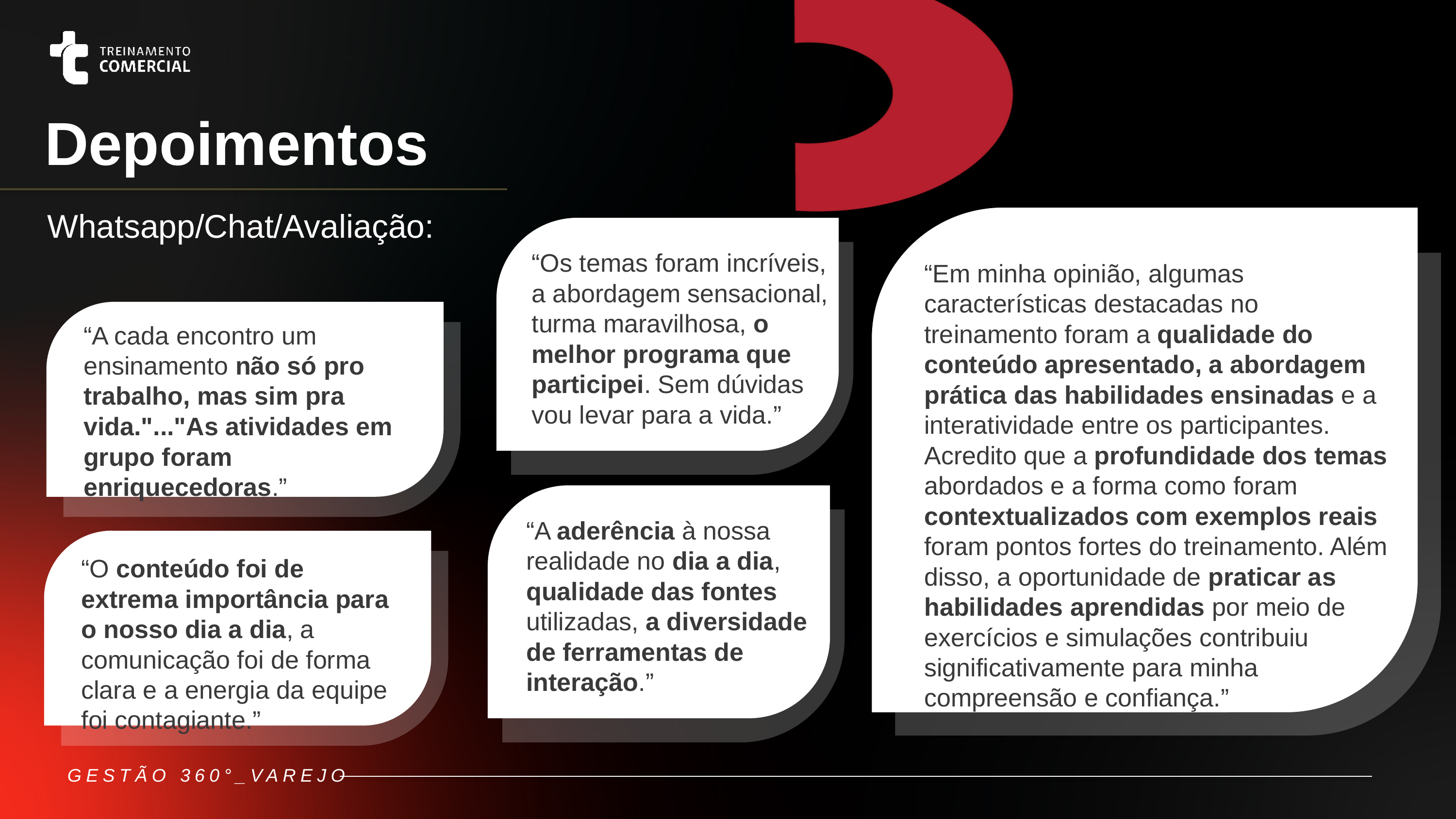

Depoimentos
Whatsapp/Chat/Avaliação:

“Em minha opinião, algumas características destacadas no treinamento foram a qualidade do conteúdo apresentado, a abordagem prática das habilidades ensinadas e a interatividade entre os participantes. Acredito que a profundidade dos temas abordados e a forma como foram contextualizados com exemplos reais foram pontos fortes do treinamento. Além disso, a oportunidade de praticar as habilidades aprendidas por meio de exercícios e simulações contribuiu significativamente para minha compreensão e confiança.”

“Os temas foram incríveis, a abordagem sensacional, turma maravilhosa, o melhor programa que participei. Sem dúvidas vou levar para a vida.”

“A cada encontro um ensinamento não só pro trabalho, mas sim pra vida."..."As atividades em grupo foram enriquecedoras.”

“A aderência à nossa realidade no dia a dia, qualidade das fontes utilizadas, a diversidade de ferramentas de interação.”

“O conteúdo foi de extrema importância para o nosso dia a dia, a comunicação foi de forma clara e a energia da equipe foi contagiante.”